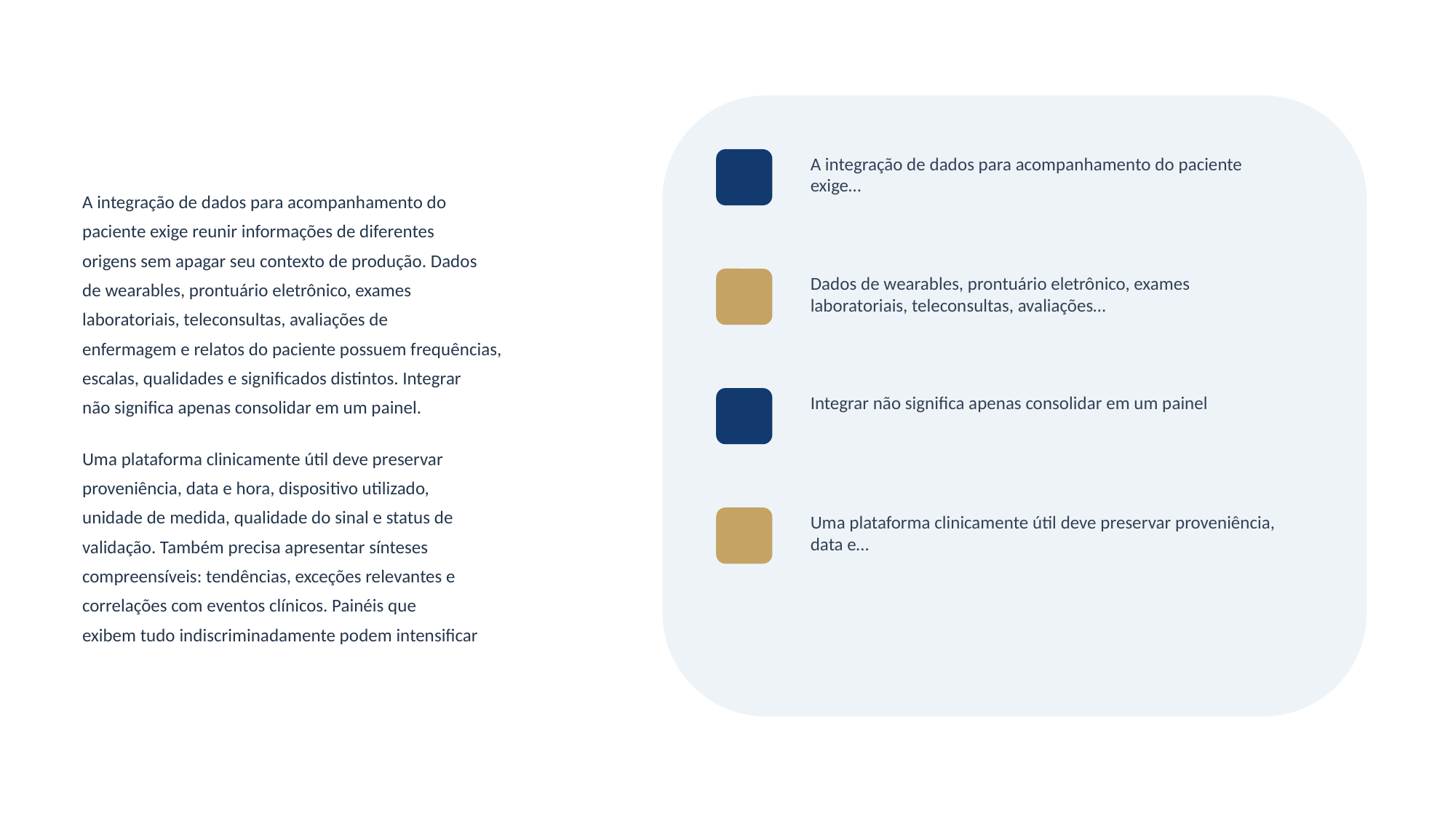

A integração de dados para acompanhamento do paciente exige…

A integração de dados para acompanhamento do
paciente exige reunir informações de diferentes
origens sem apagar seu contexto de produção. Dados
de wearables, prontuário eletrônico, exames
laboratoriais, teleconsultas, avaliações de
enfermagem e relatos do paciente possuem frequências,
escalas, qualidades e significados distintos. Integrar
não significa apenas consolidar em um painel.

Uma plataforma clinicamente útil deve preservar
proveniência, data e hora, dispositivo utilizado,
unidade de medida, qualidade do sinal e status de
validação. Também precisa apresentar sínteses
compreensíveis: tendências, exceções relevantes e
correlações com eventos clínicos. Painéis que
exibem tudo indiscriminadamente podem intensificar
Dados de wearables, prontuário eletrônico, exames laboratoriais, teleconsultas, avaliações…

Integrar não significa apenas consolidar em um painel

Uma plataforma clinicamente útil deve preservar proveniência, data e…